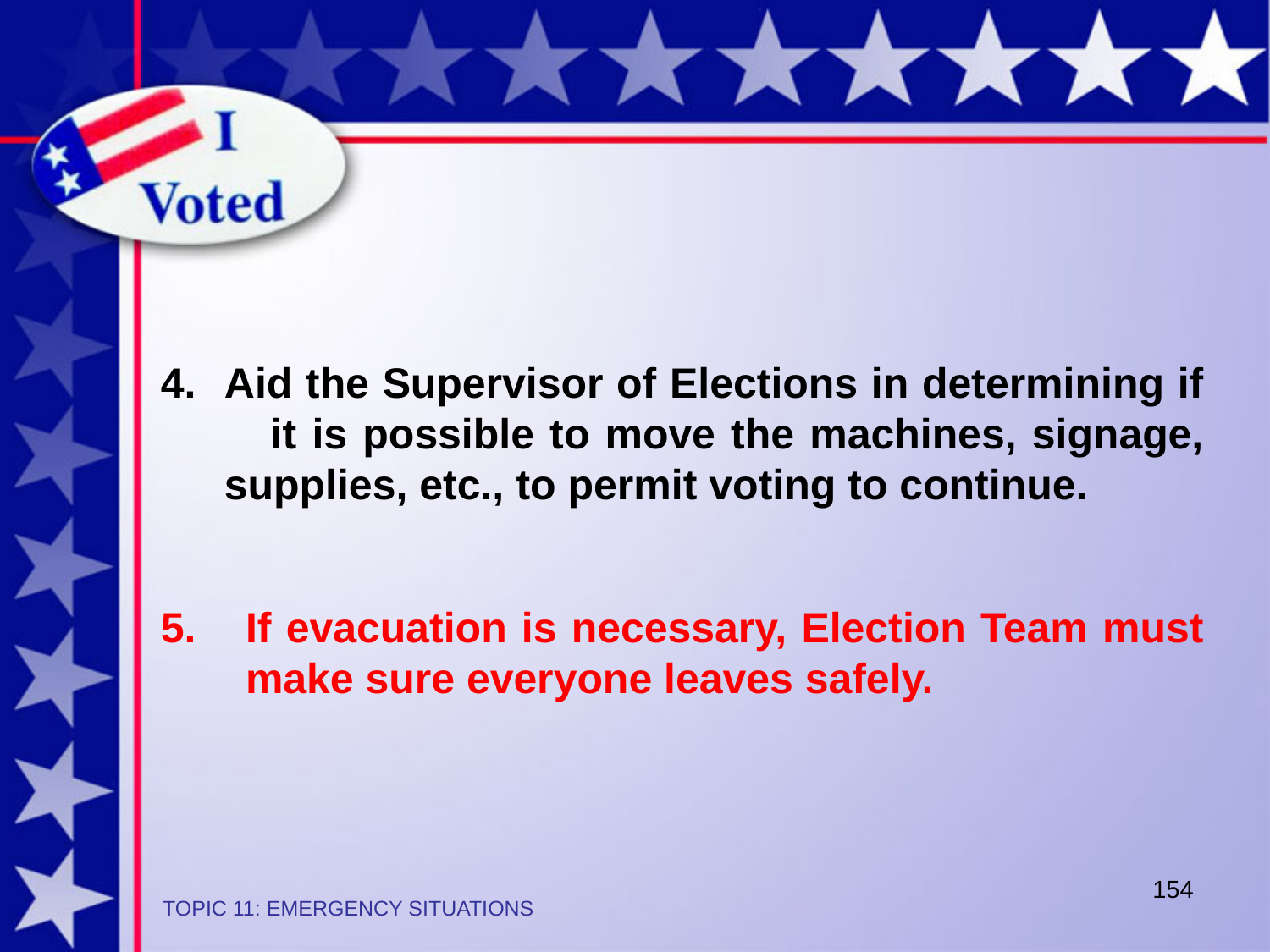

Aid the Supervisor of Elections in determining if    it is possible to move the machines, signage, supplies, etc., to permit voting to continue.

If evacuation is necessary, Election Team must make sure everyone leaves safely.
154
TOPIC 11: EMERGENCY SITUATIONS